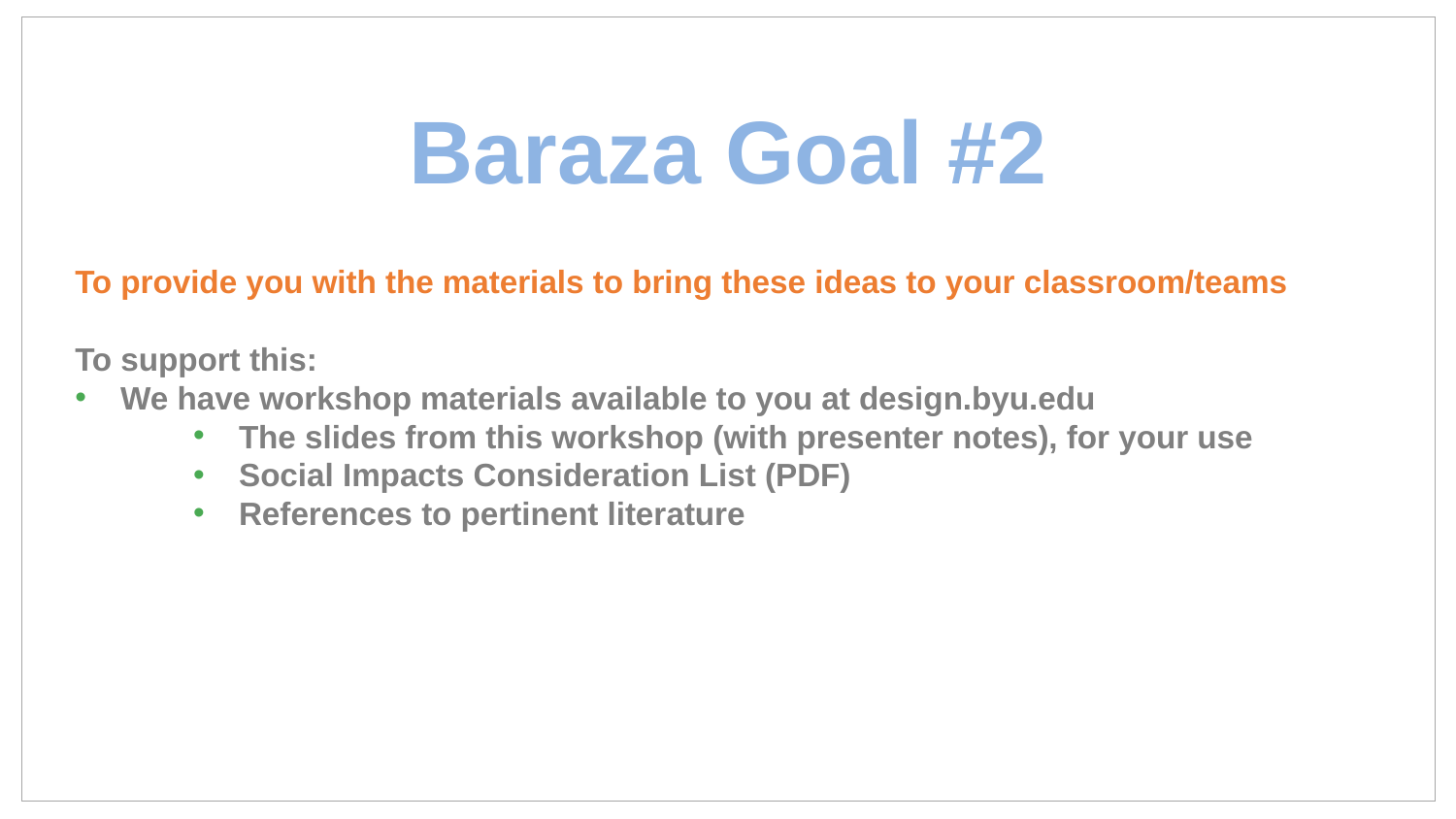

Baraza Goal #2
To provide you with the materials to bring these ideas to your classroom/teams

To support this:
We have workshop materials available to you at design.byu.edu
The slides from this workshop (with presenter notes), for your use
Social Impacts Consideration List (PDF)
References to pertinent literature